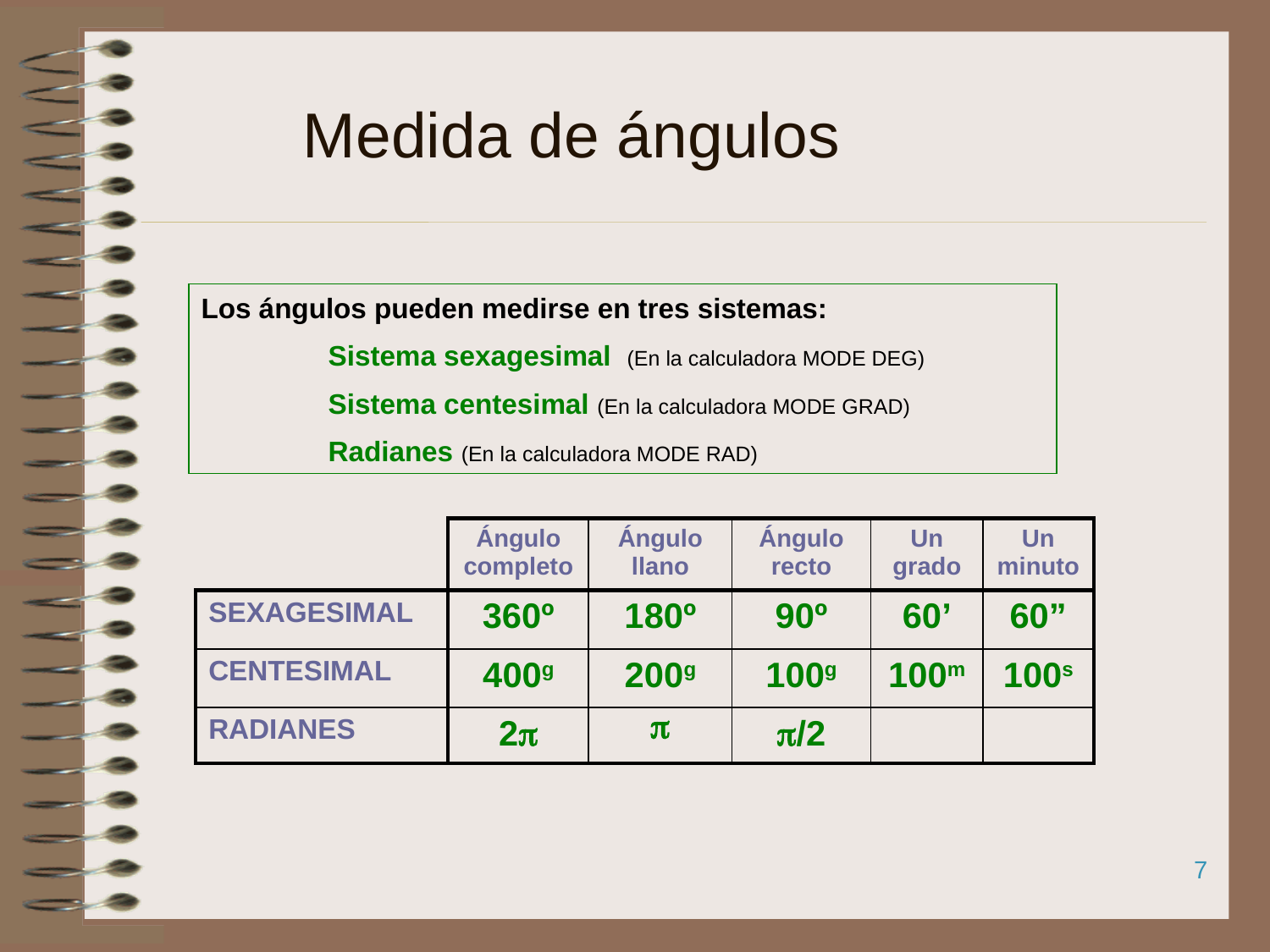

# Medida de ángulos
Los ángulos pueden medirse en tres sistemas:
	Sistema sexagesimal  (En la calculadora MODE DEG)
	Sistema centesimal (En la calculadora MODE GRAD)
	Radianes (En la calculadora MODE RAD)
|  | Ángulo completo | Ángulo llano | Ángulo recto | Un grado | Un minuto |
| --- | --- | --- | --- | --- | --- |
| SEXAGESIMAL | 360º | 180º | 90º | 60’ | 60” |
| CENTESIMAL | 400g | 200g | 100g | 100m | 100s |
| RADIANES | 2π | π | π/2 |  |  |
7